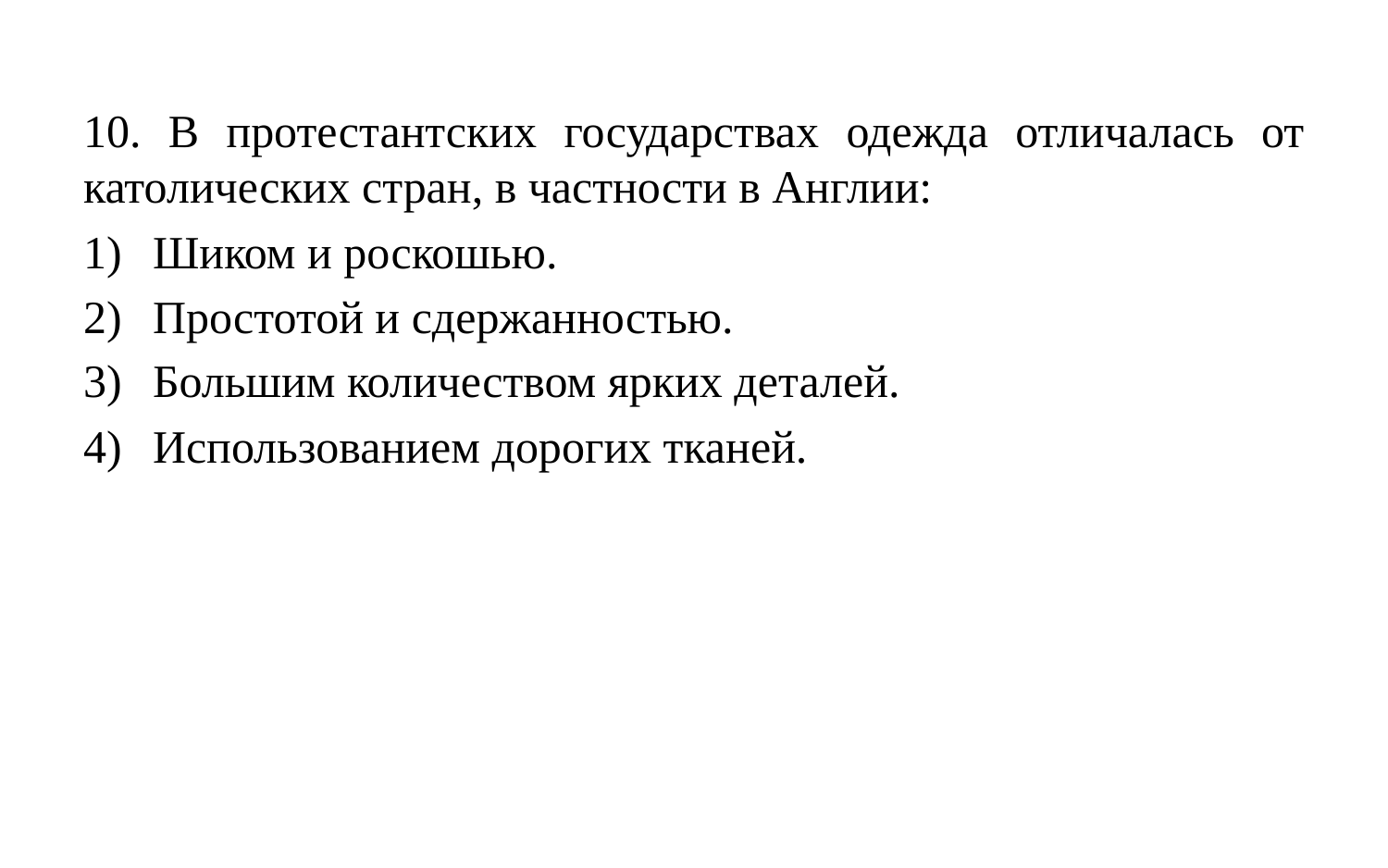

10. В протестантских государствах одежда отличалась от католических стран, в частности в Англии:
Шиком и роскошью.
Простотой и сдержанностью.
Большим количеством ярких деталей.
Использованием дорогих тканей.